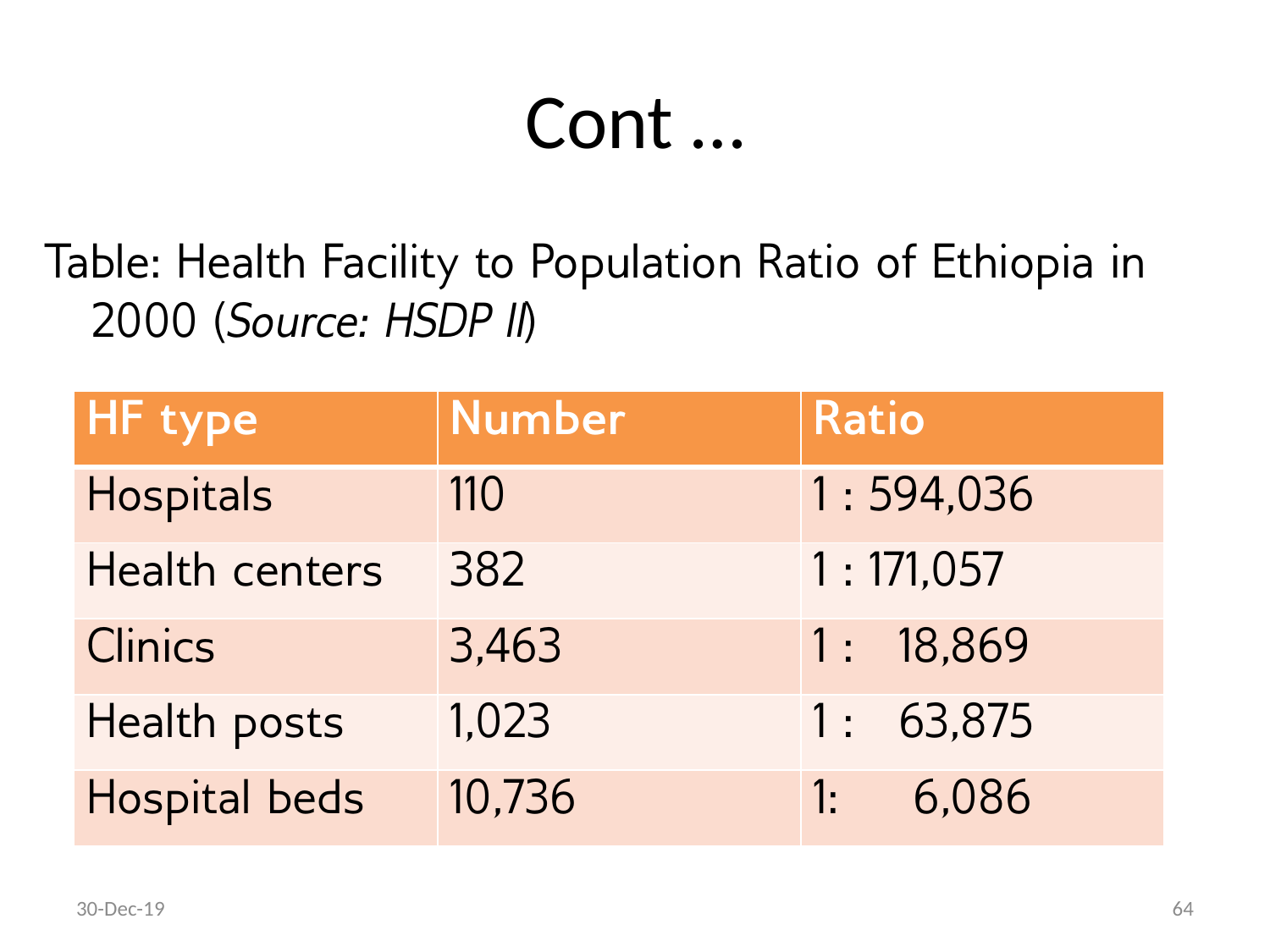

# Cont …
Table: Health Facility to Population Ratio of Ethiopia in 2000 (Source: HSDP II)

| HF type | Number | Ratio |
| --- | --- | --- |
| Hospitals | 110 | 1 : 594,036 |
| Health centers | 382 | 1 : 171,057 |
| Clinics | 3,463 | 1 : 18,869 |
| Health posts | 1,023 | 1 : 63,875 |
| Hospital beds | 10,736 | 1: 6,086 |
30-Dec-19
64